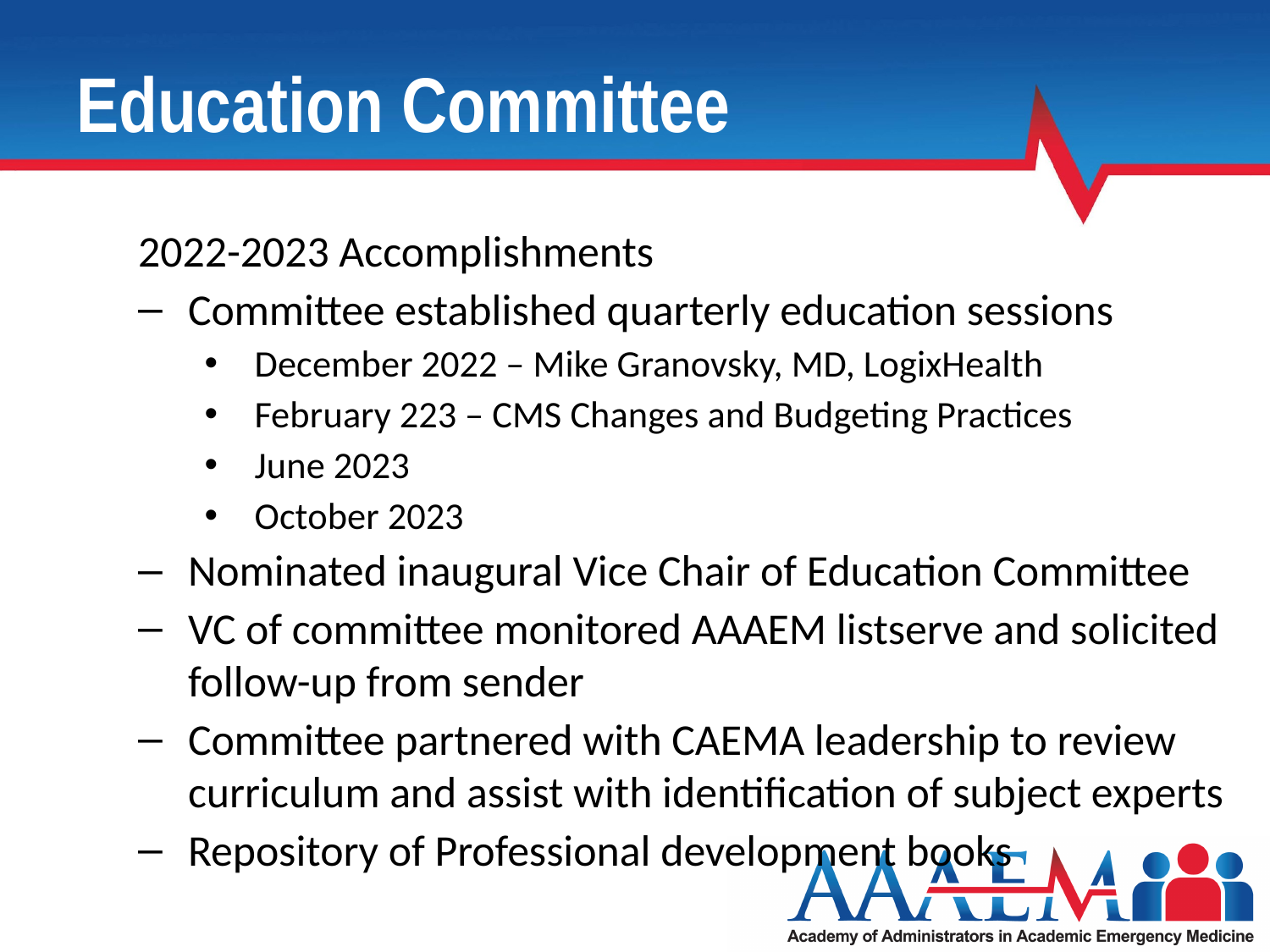

# Education Committee
2022-2023 Accomplishments
Committee established quarterly education sessions
December 2022 – Mike Granovsky, MD, LogixHealth
February 223 – CMS Changes and Budgeting Practices
June 2023
October 2023
Nominated inaugural Vice Chair of Education Committee
VC of committee monitored AAAEM listserve and solicited follow-up from sender
Committee partnered with CAEMA leadership to review curriculum and assist with identification of subject experts
Repository of Professional development books